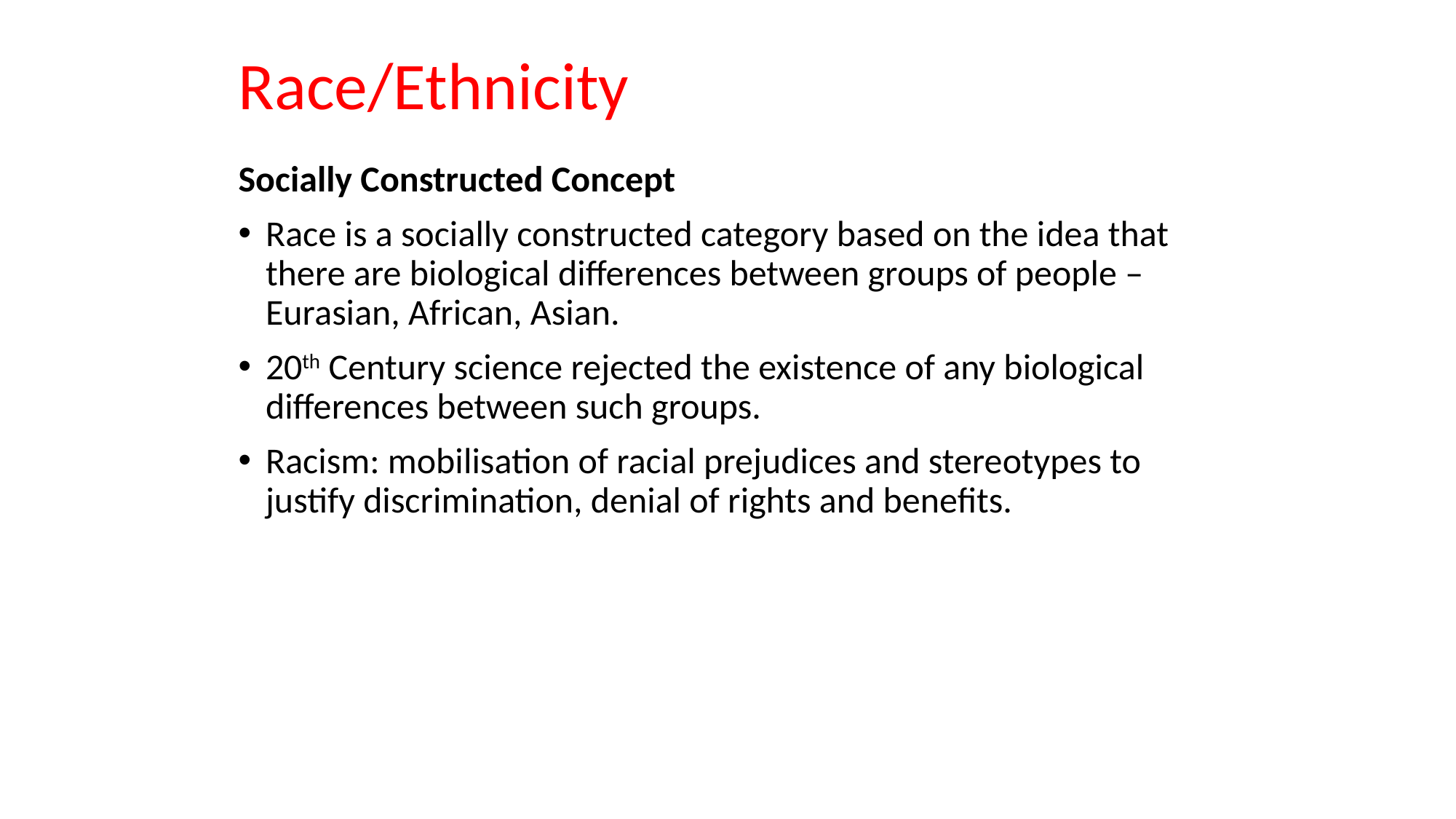

# Race/Ethnicity
Socially Constructed Concept
Race is a socially constructed category based on the idea that there are biological differences between groups of people – Eurasian, African, Asian.
20th Century science rejected the existence of any biological differences between such groups.
Racism: mobilisation of racial prejudices and stereotypes to justify discrimination, denial of rights and benefits.

RMIT University
Slide 9